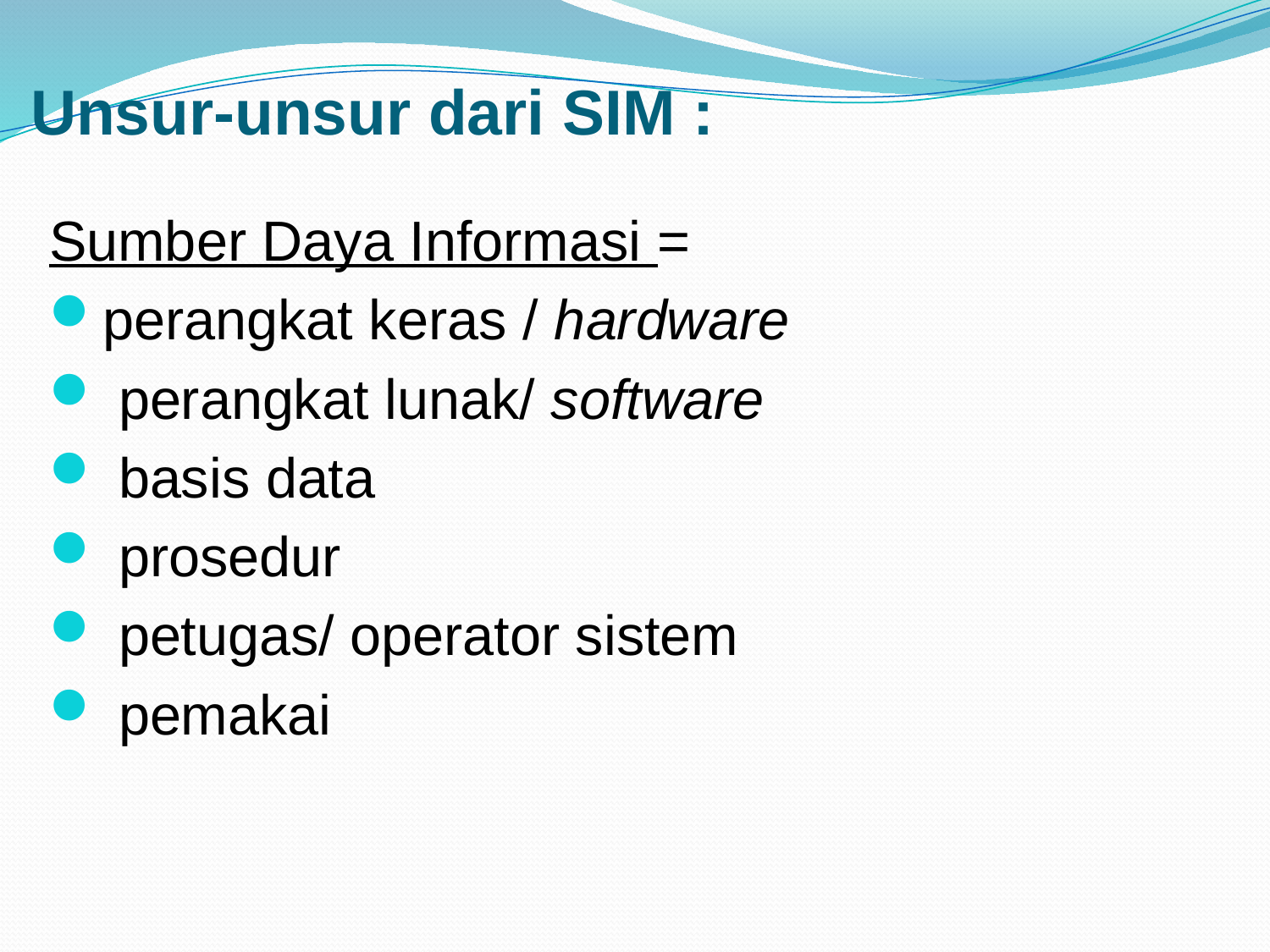

# Unsur-unsur dari SIM :
Sumber Daya Informasi =
perangkat keras / hardware
 perangkat lunak/ software
 basis data
 prosedur
 petugas/ operator sistem
 pemakai